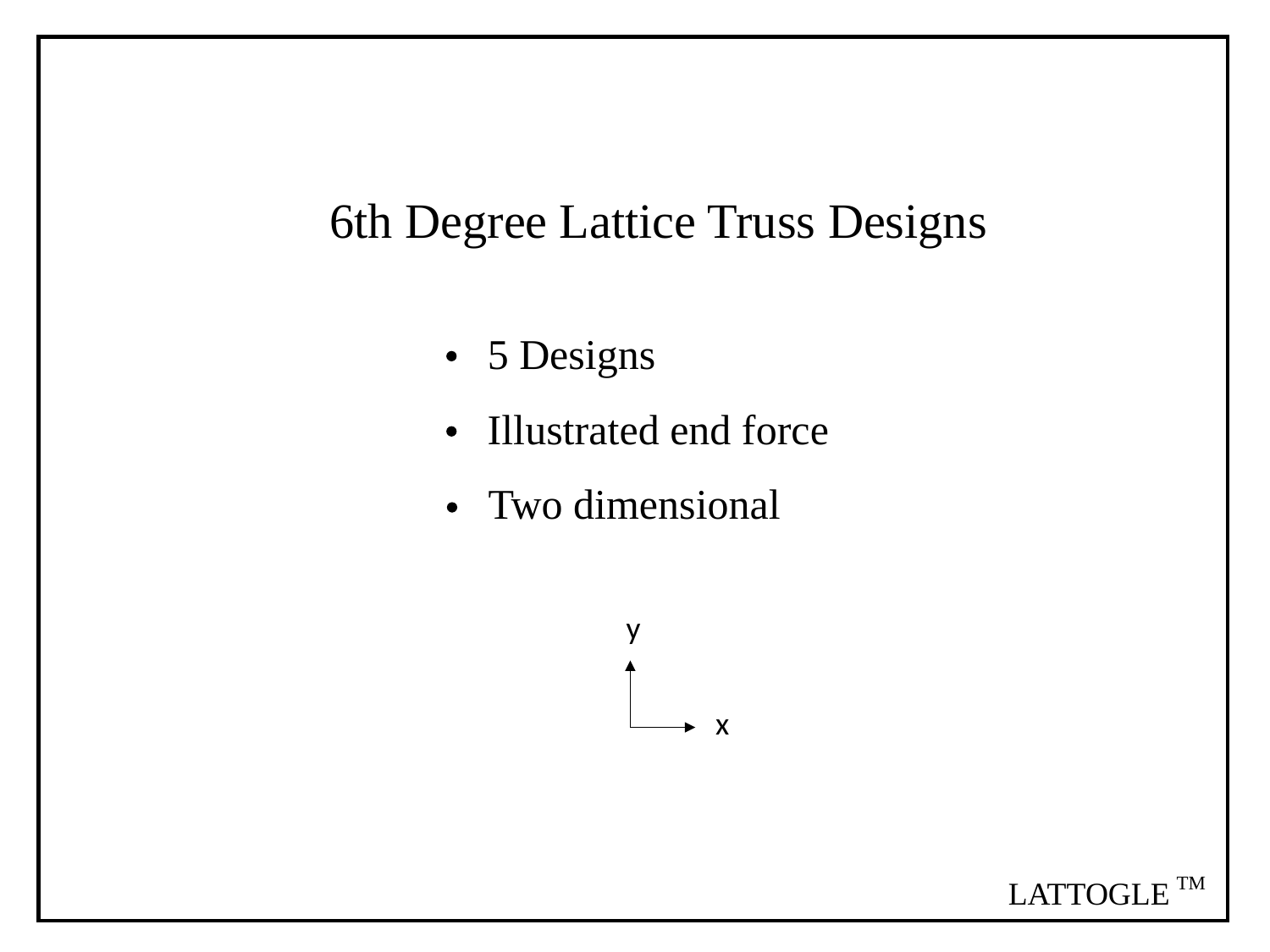

6th Degree Lattice Truss Designs
5 Designs

Illustrated end force

Two dimensional

y
x
TM
LATTOGLE